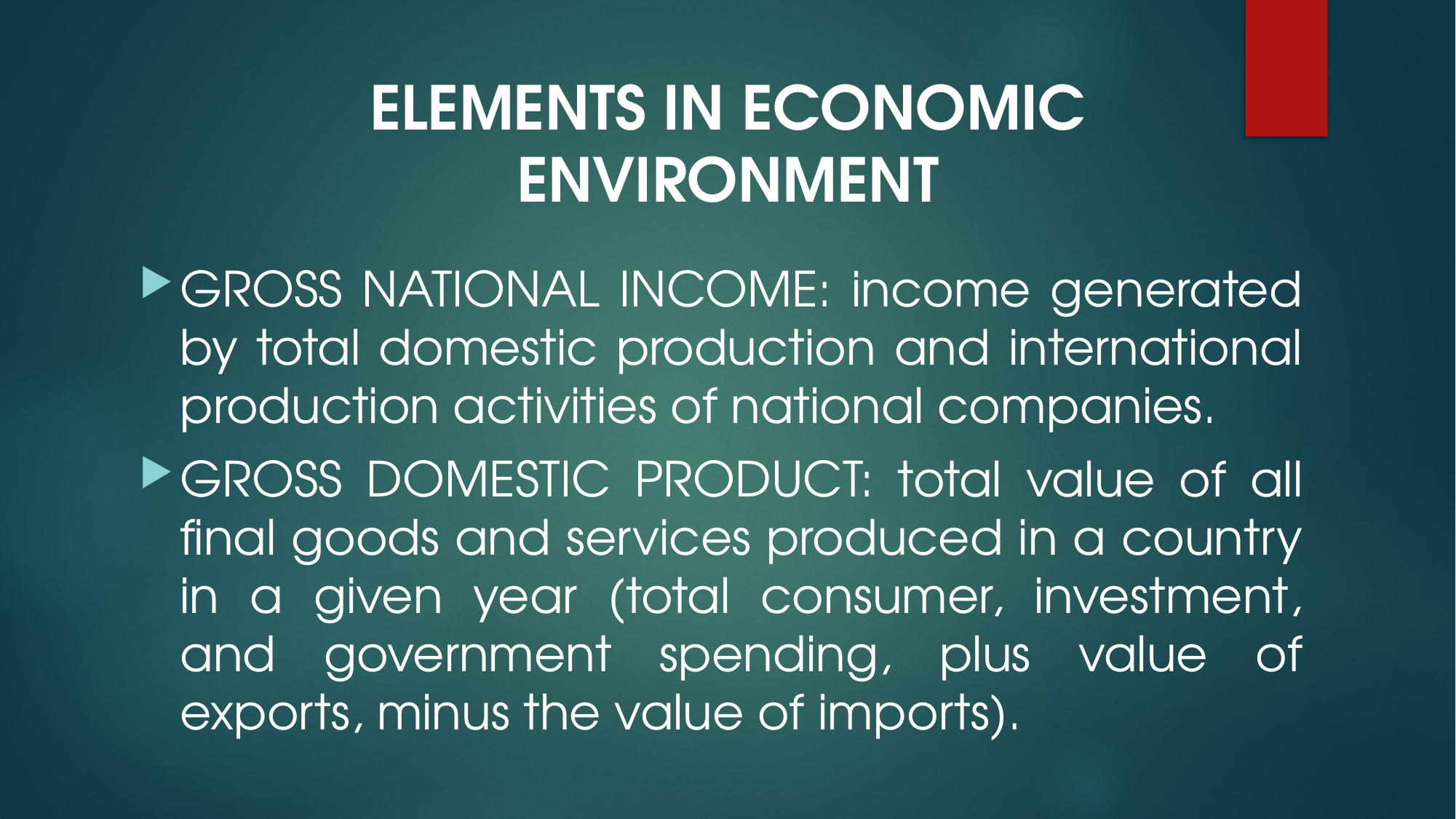

# ELEMENTS IN ECONOMIC ENVIRONMENT
GROSS NATIONAL INCOME: income generated by total domestic production and international production activities of national companies.
GROSS DOMESTIC PRODUCT: total value of all final goods and services produced in a country in a given year (total consumer, investment, and government spending, plus value of exports, minus the value of imports).